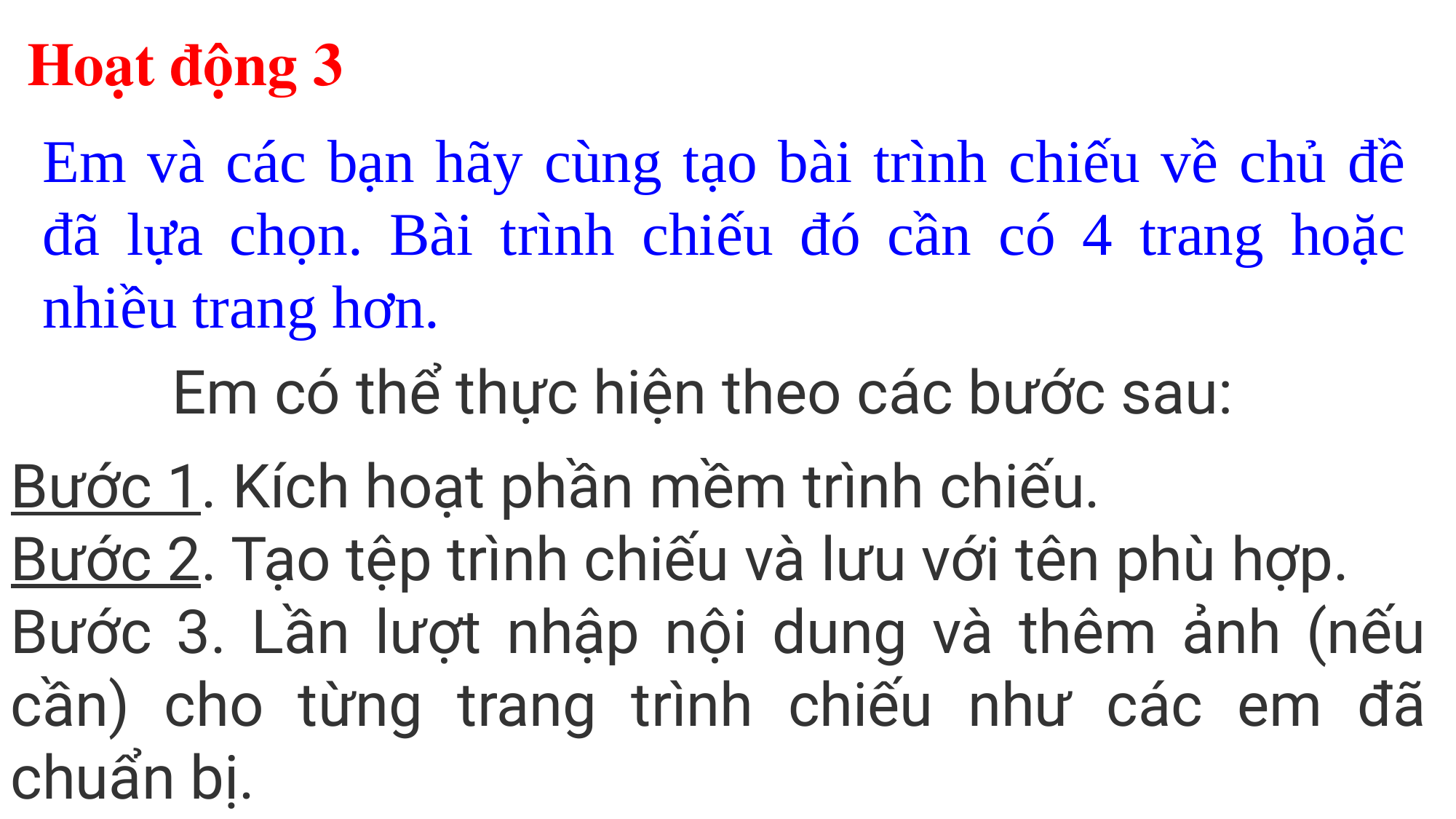

Hoạt động 3
Em và các bạn hãy cùng tạo bài trình chiếu về chủ đề đã lựa chọn. Bài trình chiếu đó cần có 4 trang hoặc nhiều trang hơn.
Em có thể thực hiện theo các bước sau:
Bước 1. Kích hoạt phần mềm trình chiếu.
Bước 2. Tạo tệp trình chiếu và lưu với tên phù hợp.
Bước 3. Lần lượt nhập nội dung và thêm ảnh (nếu cần) cho từng trang trình chiếu như các em đã chuẩn bị.